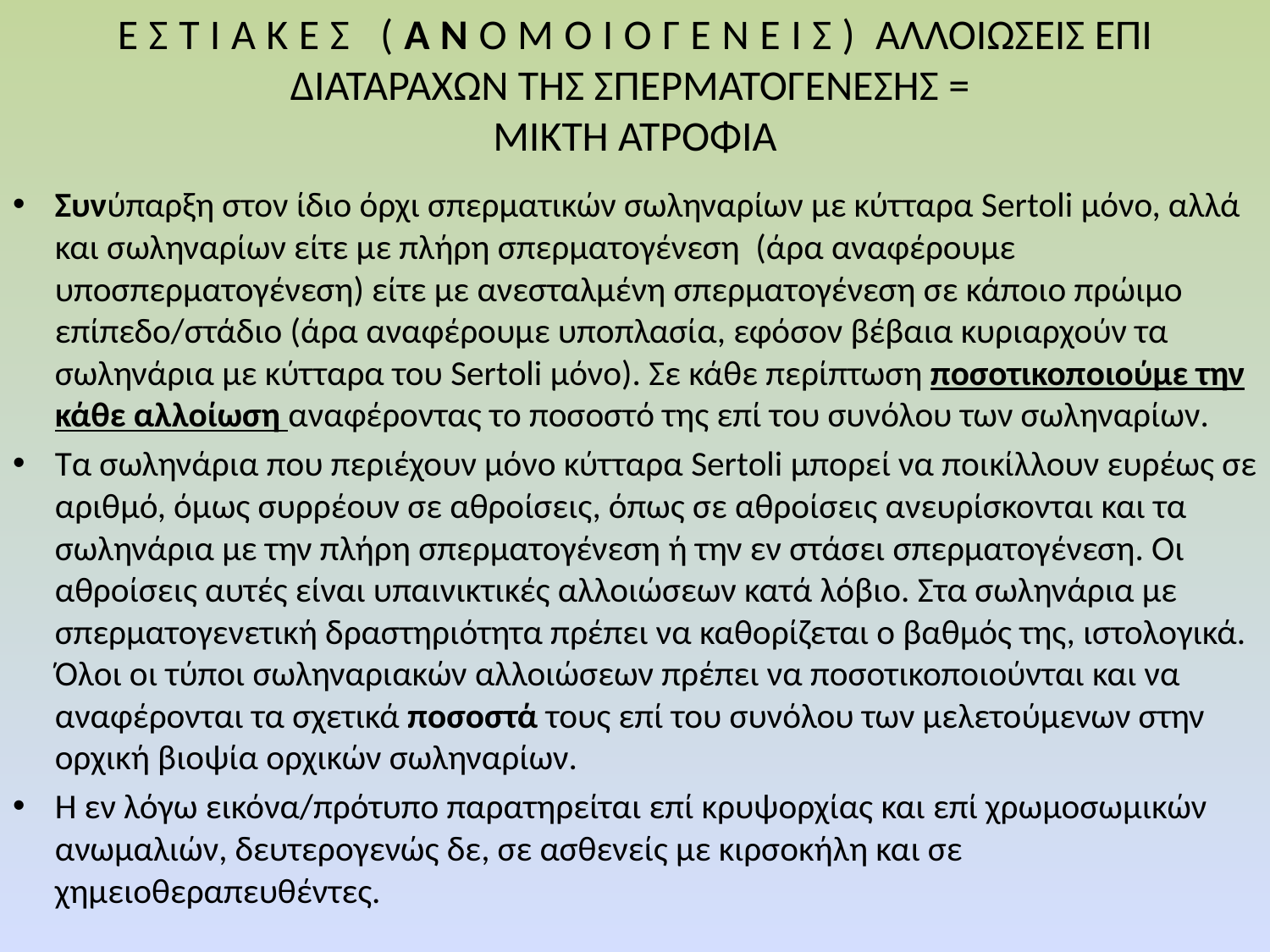

# ΕΣΤΙΑΚΕΣ (ΑΝΟΜΟΙΟΓΕΝΕΙΣ) ΑΛΛΟΙΩΣΕΙΣ ΕΠΙ ΔΙΑΤΑΡΑΧΩΝ ΤΗΣ ΣΠΕΡΜΑΤΟΓΕΝΕΣΗΣ = ΜΙΚΤΗ ΑΤΡΟΦΙΑ
Συνύπαρξη στον ίδιο όρχι σπερματικών σωληναρίων με κύτταρα Sertoli μόνο, αλλά και σωληναρίων είτε με πλήρη σπερματογένεση  (άρα αναφέρουμε υποσπερματογένεση) είτε με ανεσταλμένη σπερματογένεση σε κάποιο πρώιμο επίπεδο/στάδιο (άρα αναφέρουμε υποπλασία, εφόσον βέβαια κυριαρχούν τα σωληνάρια με κύτταρα του Sertoli μόνο). Σε κάθε περίπτωση ποσοτικοποιούμε την κάθε αλλοίωση αναφέροντας το ποσοστό της επί του συνόλου των σωληναρίων.
Τα σωληνάρια που περιέχουν μόνο κύτταρα Sertoli μπορεί να ποικίλλουν ευρέως σε αριθμό, όμως συρρέουν σε αθροίσεις, όπως σε αθροίσεις ανευρίσκονται και τα σωληνάρια με την πλήρη σπερματογένεση ή την εν στάσει σπερματογένεση. Οι αθροίσεις αυτές είναι υπαινικτικές αλλοιώσεων κατά λόβιο. Στα σωληνάρια με σπερματογενετική δραστηριότητα πρέπει να καθορίζεται ο βαθμός της, ιστολογικά. Όλοι οι τύποι σωληναριακών αλλοιώσεων πρέπει να ποσοτικοποιούνται και να αναφέρονται τα σχετικά ποσοστά τους επί του συνόλου των μελετούμενων στην ορχική βιοψία ορχικών σωληναρίων.
Η εν λόγω εικόνα/πρότυπο παρατηρείται επί κρυψορχίας και επί χρωμοσωμικών ανωμαλιών, δευτερογενώς δε, σε ασθενείς με κιρσοκήλη και σε χημειοθεραπευθέντες.